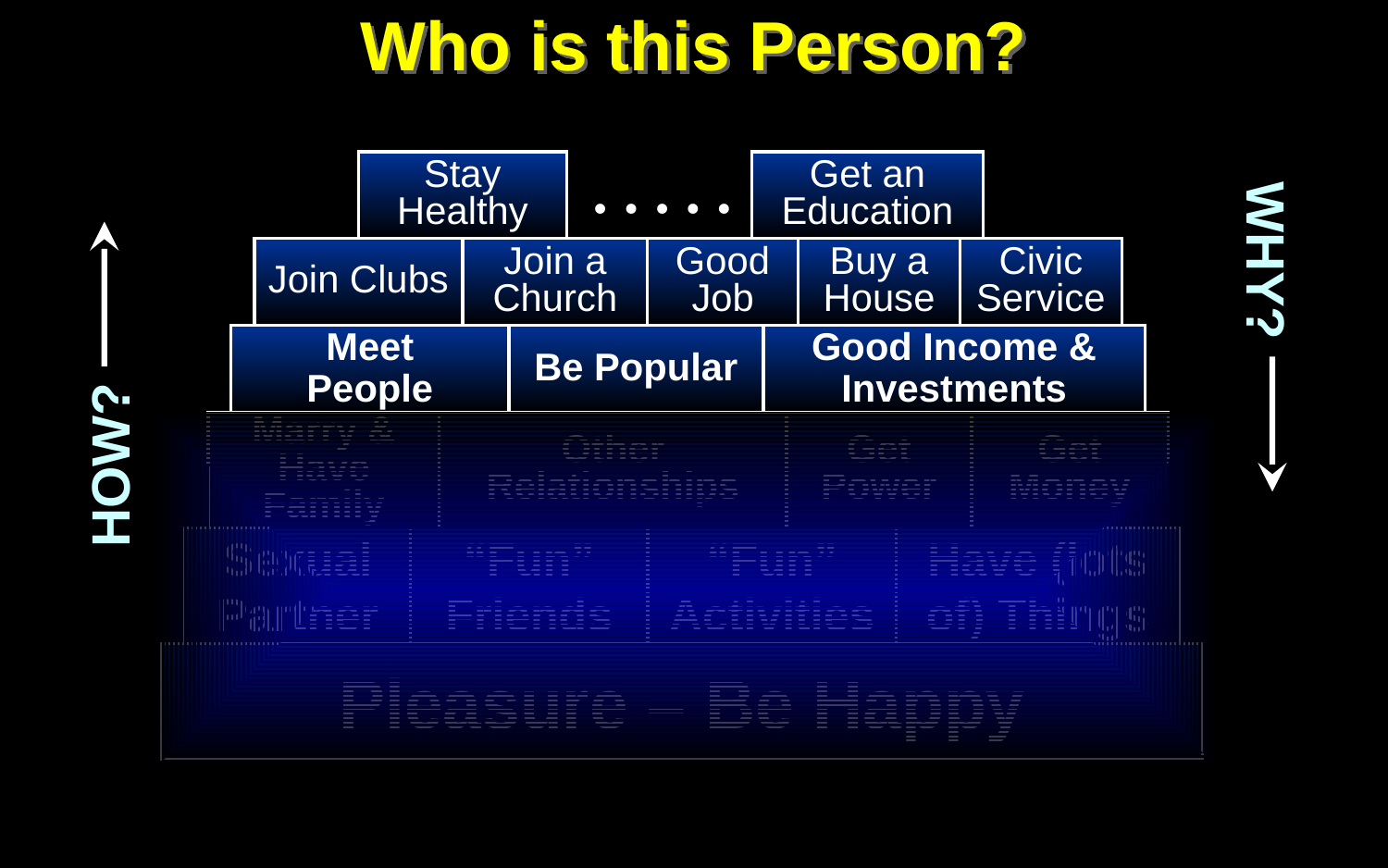

# Who is this Person?
. . . . .
Stay
Healthy
Get an Education
WHY?

HOW?
Join Clubs
Join a Church
Good Job
Buy a House
Civic Service
Meet
People
Be Popular
Good Income & Investments

Marry & Have Family
Other Relationships
Get Power
Get
Money
Sexual Partner
“Fun” Friends
“Fun” Activities
Have (lots of) Things
Pleasure – Be Happy